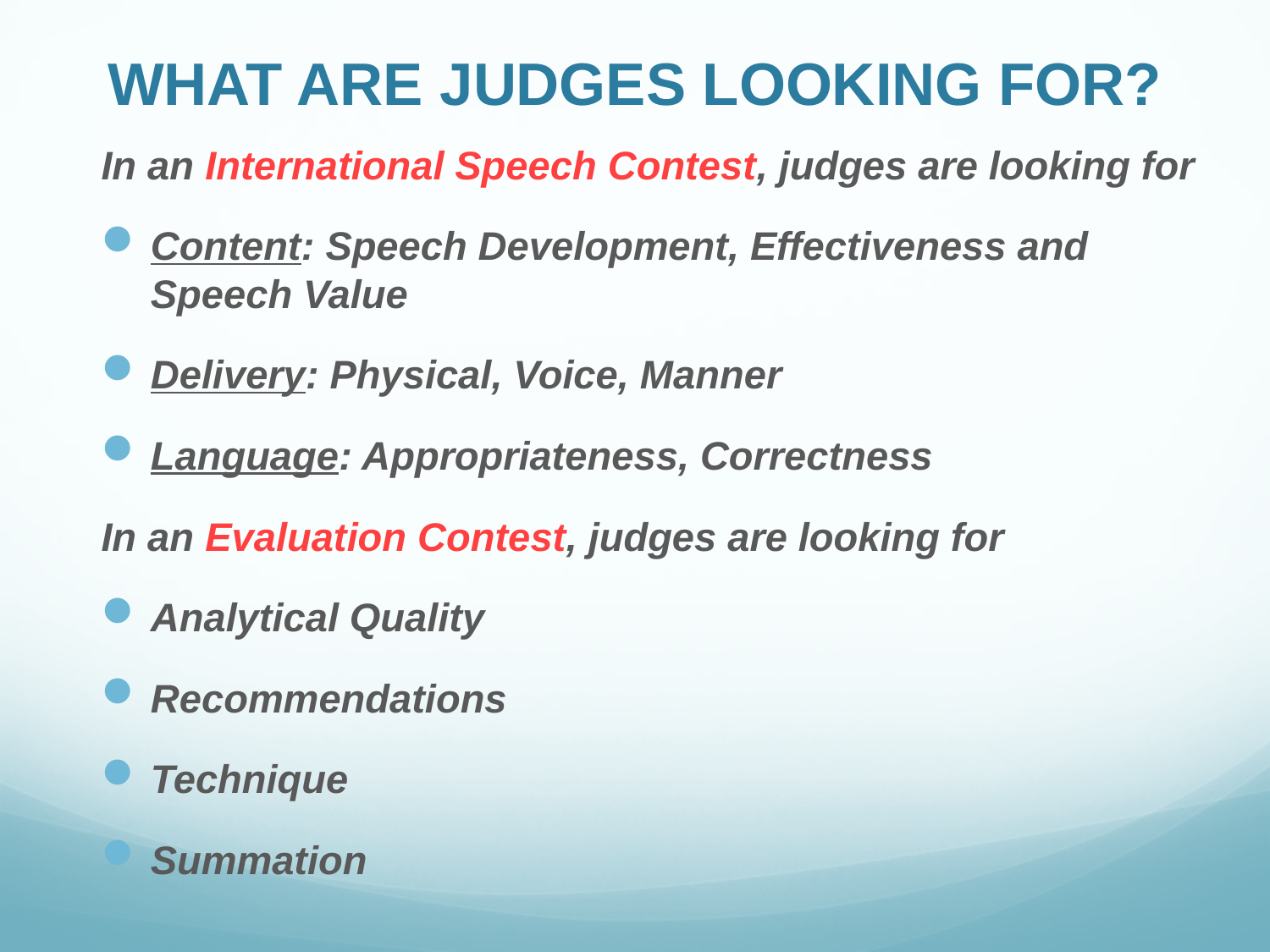

# WHAT ARE JUDGES LOOKING FOR?
In an International Speech Contest, judges are looking for
Content: Speech Development, Effectiveness and Speech Value
Delivery: Physical, Voice, Manner
Language: Appropriateness, Correctness
In an Evaluation Contest, judges are looking for
Analytical Quality
Recommendations
Technique
Summation